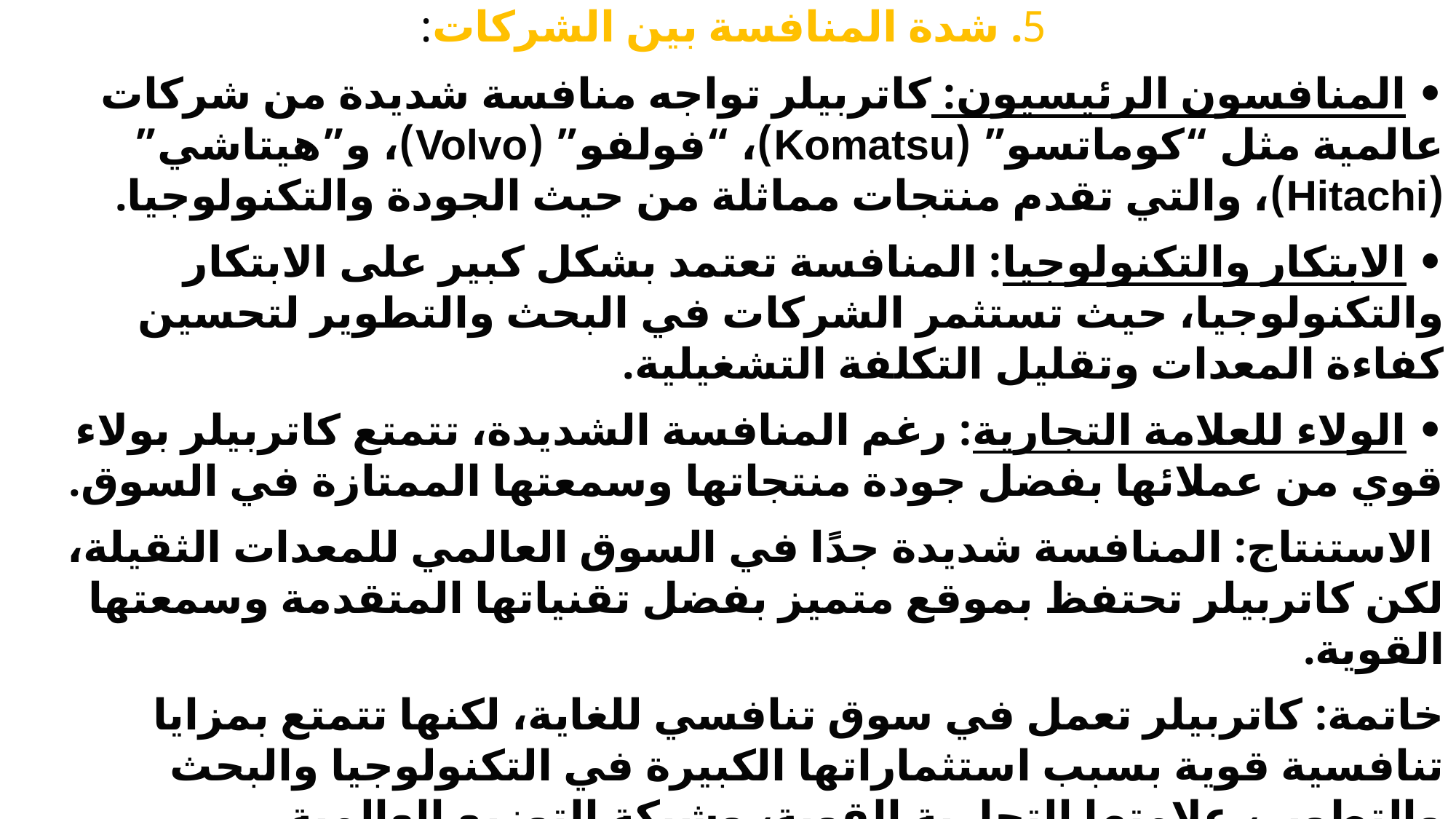

5. شدة المنافسة بين الشركات:
• المنافسون الرئيسيون: كاتربيلر تواجه منافسة شديدة من شركات عالمية مثل “كوماتسو” (Komatsu)، “فولفو” (Volvo)، و”هيتاشي” (Hitachi)، والتي تقدم منتجات مماثلة من حيث الجودة والتكنولوجيا.
• الابتكار والتكنولوجيا: المنافسة تعتمد بشكل كبير على الابتكار والتكنولوجيا، حيث تستثمر الشركات في البحث والتطوير لتحسين كفاءة المعدات وتقليل التكلفة التشغيلية.
• الولاء للعلامة التجارية: رغم المنافسة الشديدة، تتمتع كاتربيلر بولاء قوي من عملائها بفضل جودة منتجاتها وسمعتها الممتازة في السوق.
 الاستنتاج: المنافسة شديدة جدًا في السوق العالمي للمعدات الثقيلة، لكن كاتربيلر تحتفظ بموقع متميز بفضل تقنياتها المتقدمة وسمعتها القوية.
خاتمة: كاتربيلر تعمل في سوق تنافسي للغاية، لكنها تتمتع بمزايا تنافسية قوية بسبب استثماراتها الكبيرة في التكنولوجيا والبحث والتطوير، علامتها التجارية القوية، وشبكة التوزيع العالمية.